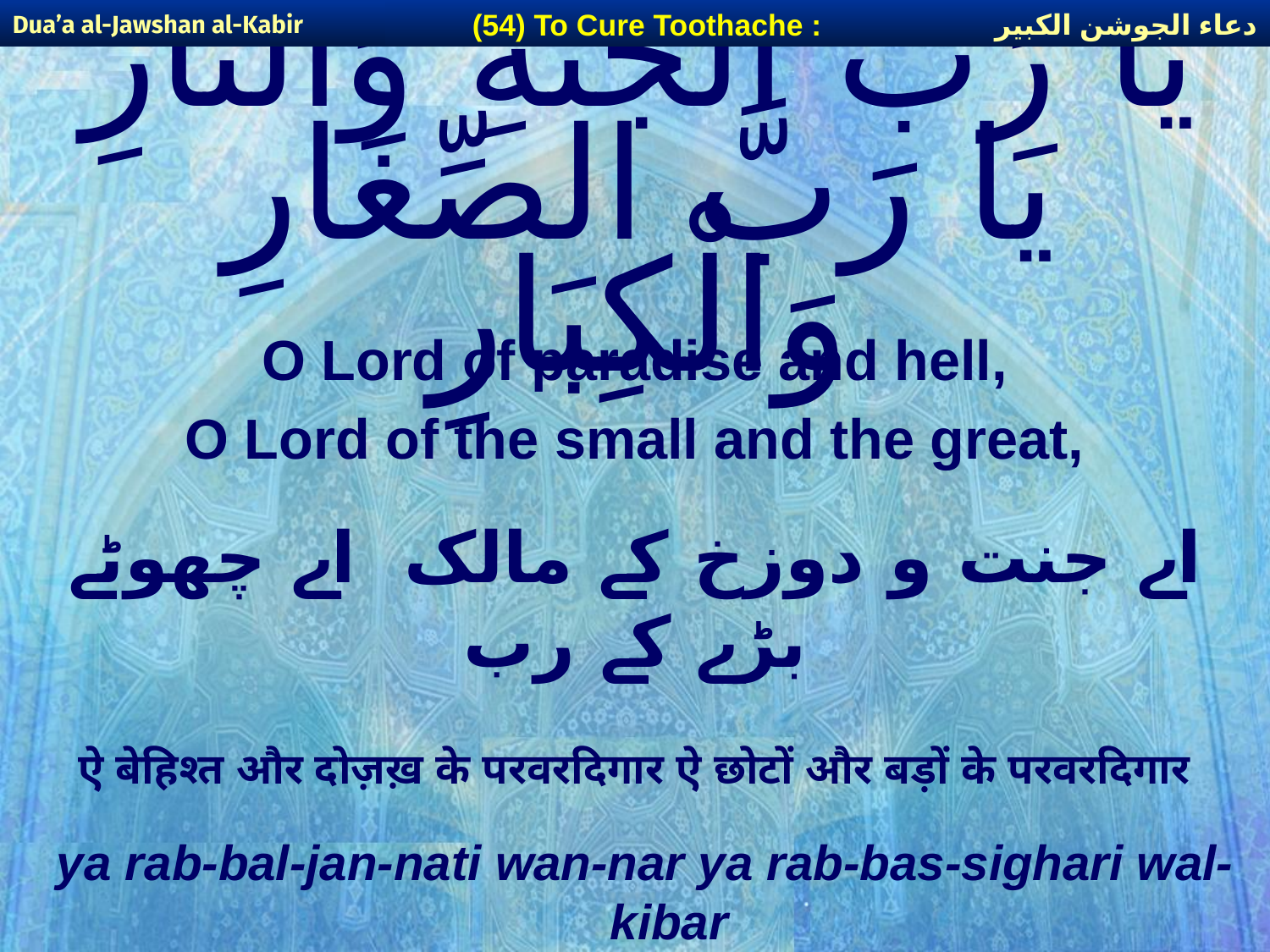

دعاء الجوشن الكبير
(54) To Cure Toothache :
Dua’a al-Jawshan al-Kabir
# يَا رَبَّ الجَنَّةِ وَالنَّارِ يَا رَبَّ الصِّغَارِ وَالْكِبَارِ
O Lord of paradise and hell,
O Lord of the small and the great,
اے جنت و دوزخ کے مالک  اے چھوٹے بڑے کے رب
ऐ बेहिश्त और दोज़ख़ के परवरदिगार ऐ छोटों और बड़ों के परवरदिगार
ya rab-bal-jan-nati wan-nar ya rab-bas-sighari wal-kibar